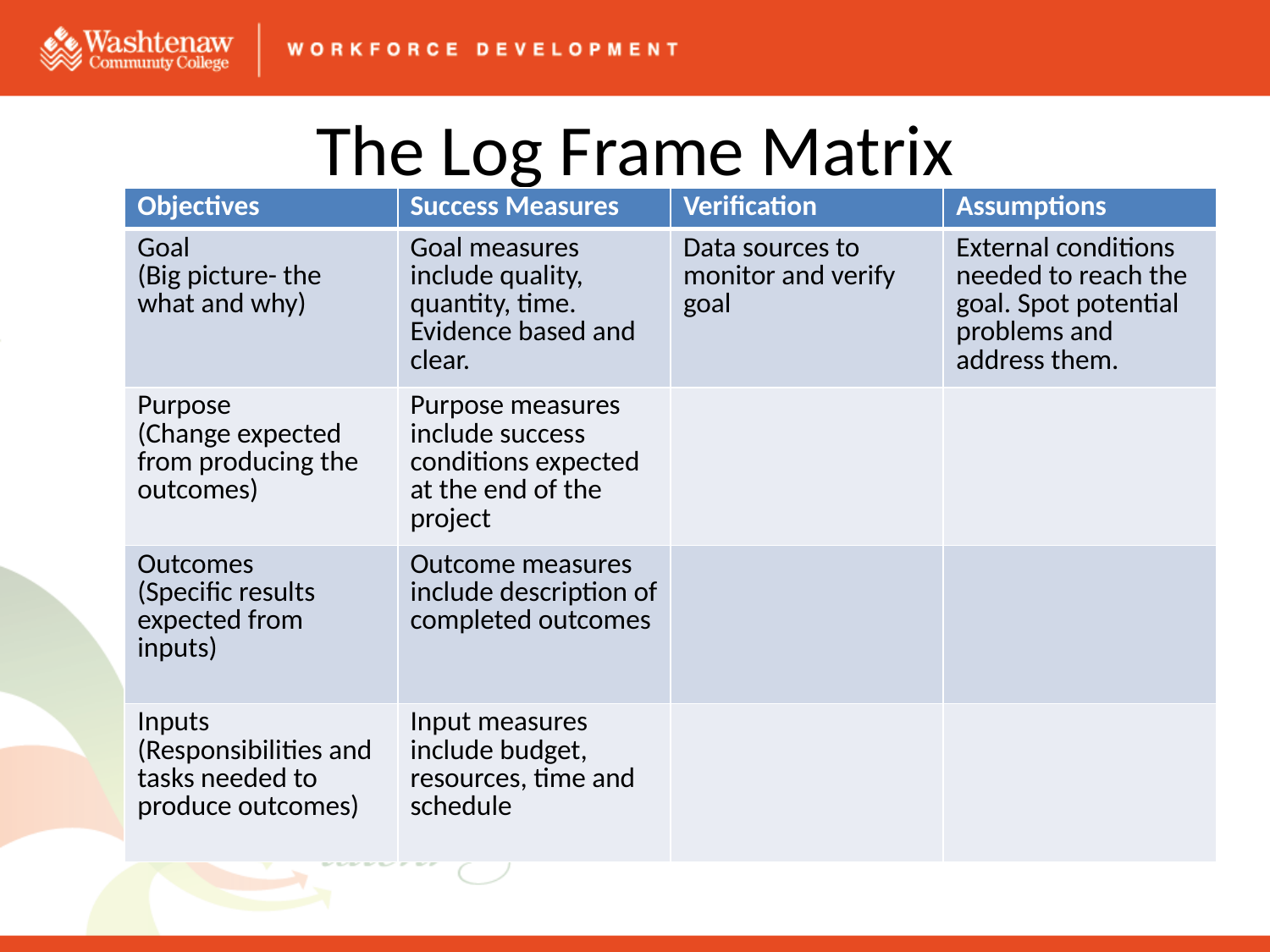

# The Log Frame Matrix
| Objectives | Success Measures | Verification | Assumptions |
| --- | --- | --- | --- |
| Goal (Big picture- the what and why) | Goal measures include quality, quantity, time. Evidence based and clear. | Data sources to monitor and verify goal | External conditions needed to reach the goal. Spot potential problems and address them. |
| Purpose (Change expected from producing the outcomes) | Purpose measures include success conditions expected at the end of the project |  |  |
| Outcomes (Specific results expected from inputs) | Outcome measures include description of completed outcomes |  |  |
| Inputs (Responsibilities and tasks needed to produce outcomes) | Input measures include budget, resources, time and schedule |  |  |